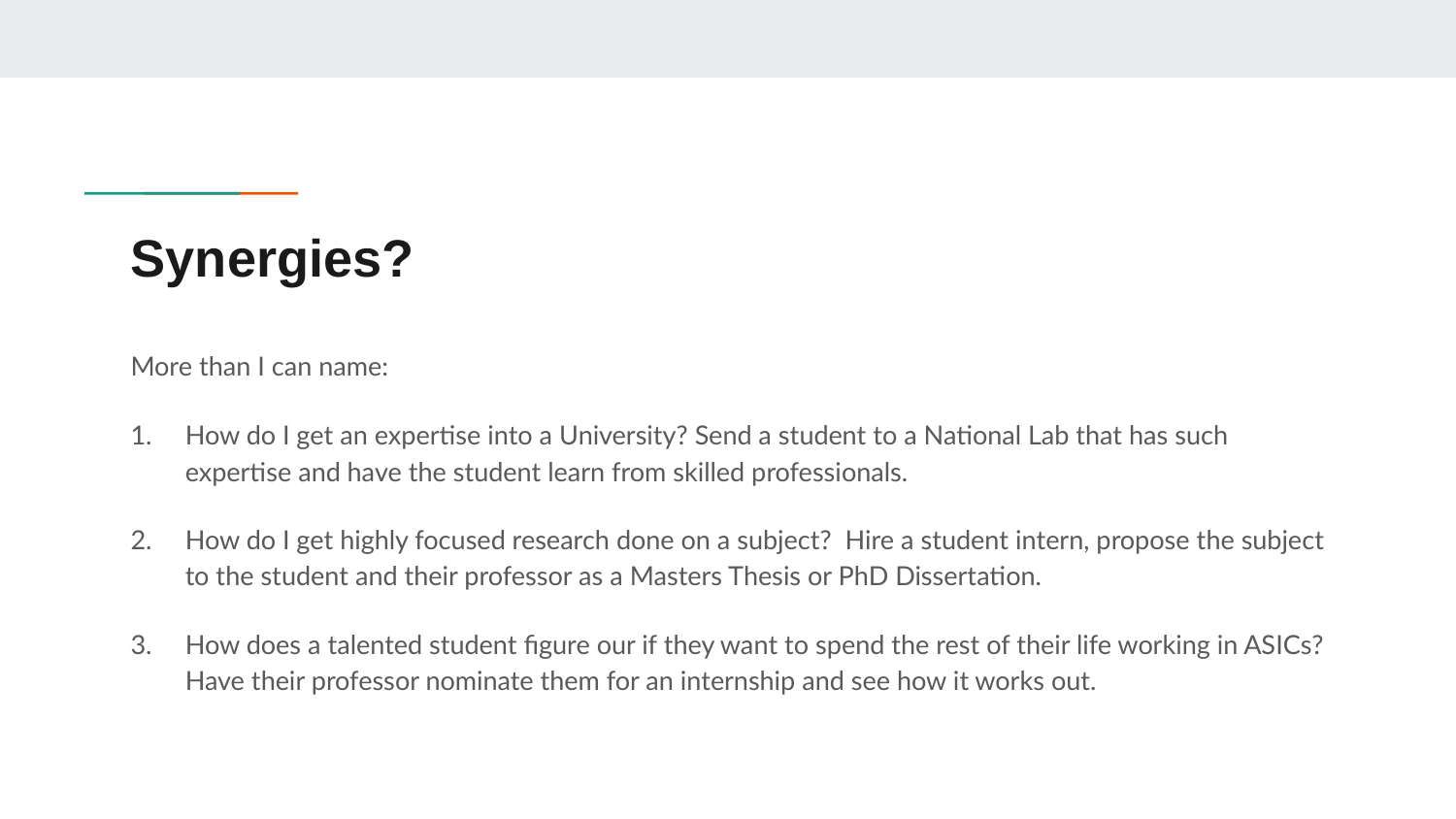

# Synergies?
More than I can name:
How do I get an expertise into a University? Send a student to a National Lab that has such expertise and have the student learn from skilled professionals.
How do I get highly focused research done on a subject?  Hire a student intern, propose the subject to the student and their professor as a Masters Thesis or PhD Dissertation.
How does a talented student figure our if they want to spend the rest of their life working in ASICs? Have their professor nominate them for an internship and see how it works out.